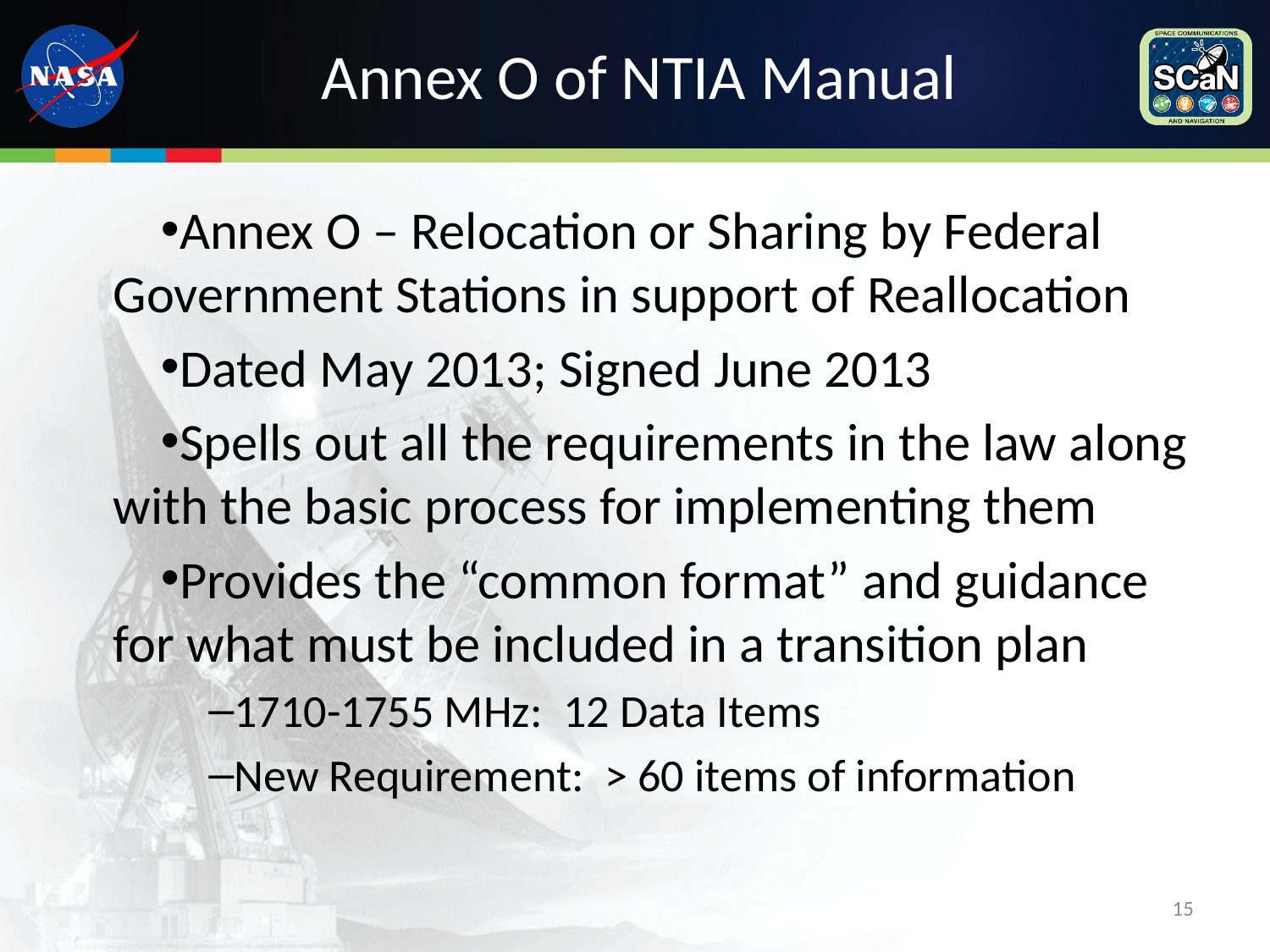

# Annex O of NTIA Manual
Annex O – Relocation or Sharing by Federal Government Stations in support of Reallocation
Dated May 2013; Signed June 2013
Spells out all the requirements in the law along with the basic process for implementing them
Provides the “common format” and guidance for what must be included in a transition plan
1710-1755 MHz:  12 Data Items
New Requirement:  > 60 items of information
15